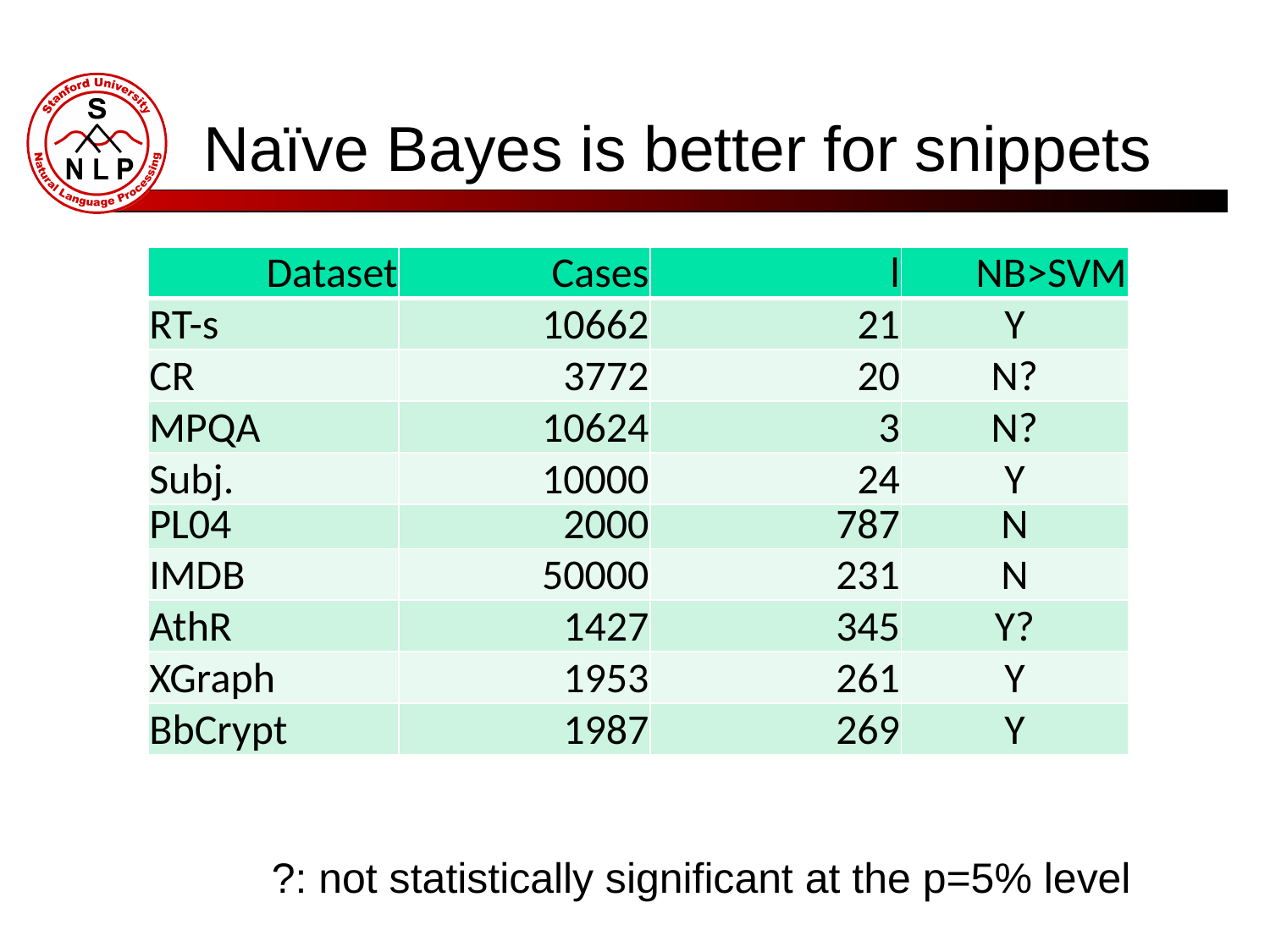

# Naïve Bayes is better for snippets
| Dataset | Cases | l | NB>SVM |
| --- | --- | --- | --- |
| RT-s | 10662 | 21 | Y |
| CR | 3772 | 20 | N? |
| MPQA | 10624 | 3 | N? |
| Subj. | 10000 | 24 | Y |
| PL04 | 2000 | 787 | N |
| IMDB | 50000 | 231 | N |
| AthR | 1427 | 345 | Y? |
| XGraph | 1953 | 261 | Y |
| BbCrypt | 1987 | 269 | Y |
?: not statistically significant at the p=5% level